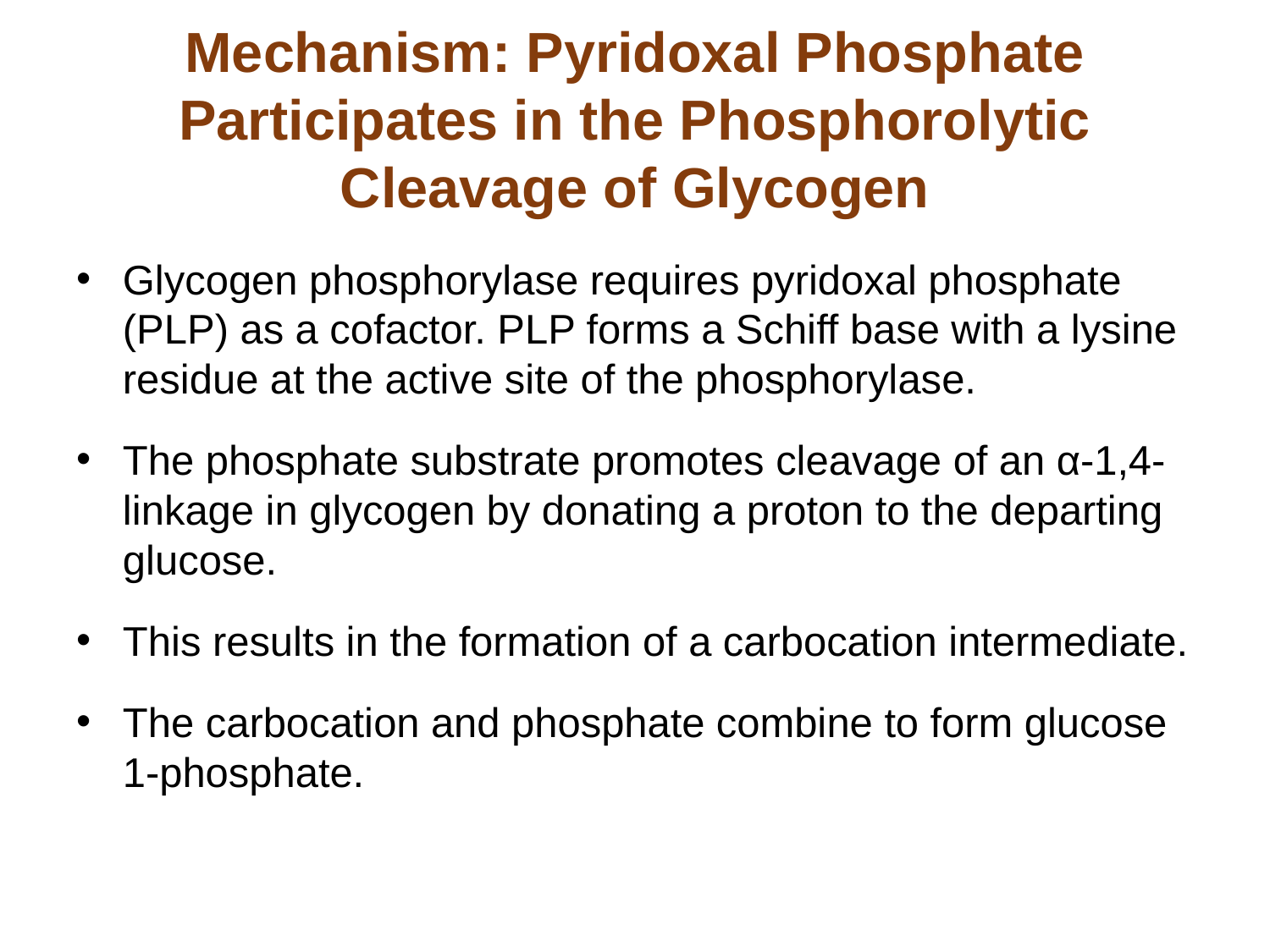

# Mechanism: Pyridoxal Phosphate Participates in the Phosphorolytic Cleavage of Glycogen
Glycogen phosphorylase requires pyridoxal phosphate (PLP) as a cofactor. PLP forms a Schiff base with a lysine residue at the active site of the phosphorylase.
The phosphate substrate promotes cleavage of an α-1,4-linkage in glycogen by donating a proton to the departing glucose.
This results in the formation of a carbocation intermediate.
The carbocation and phosphate combine to form glucose 1-phosphate.